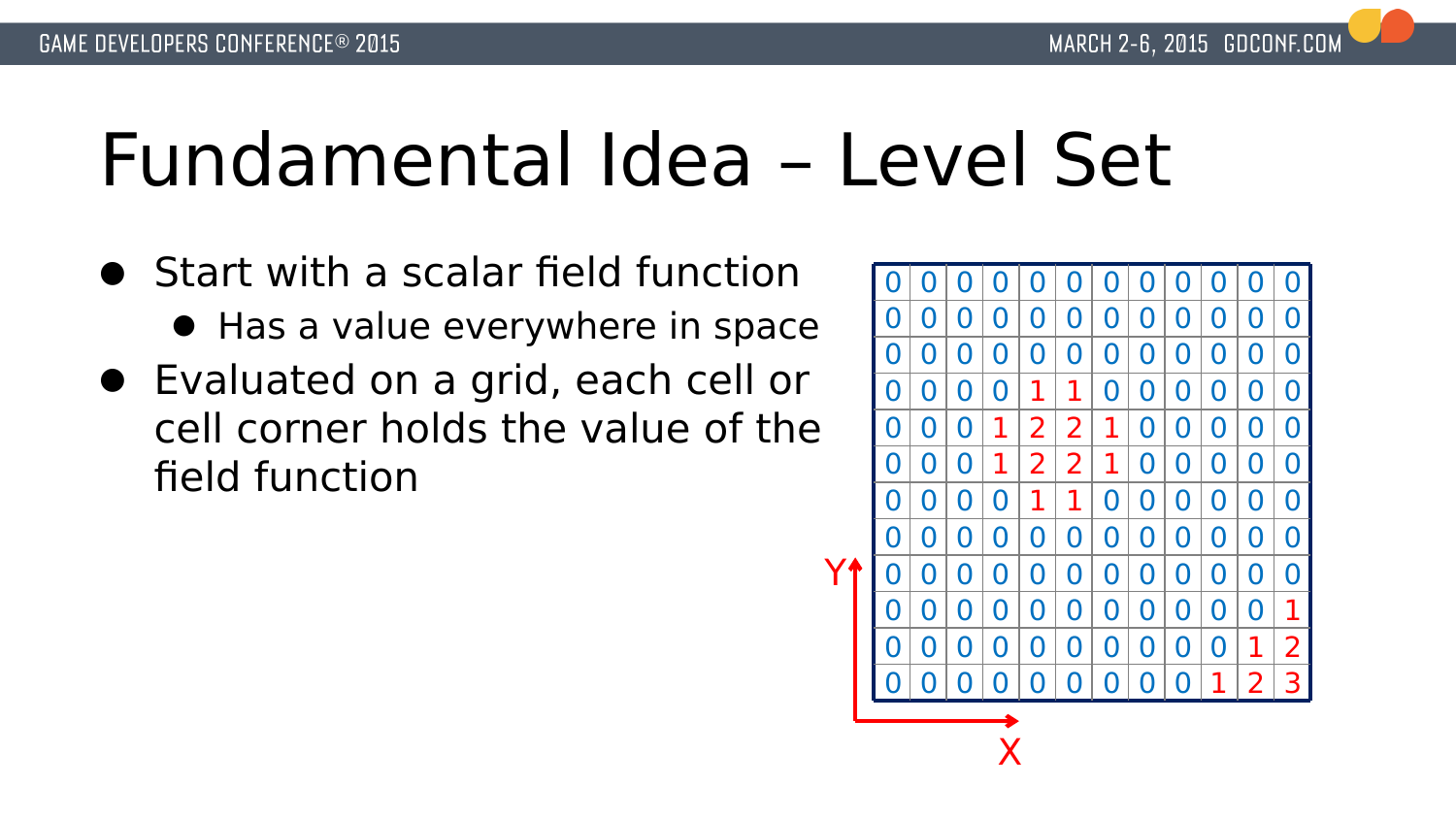

# Fundamental Idea – Level Set
Start with a scalar field function
Has a value everywhere in space
Evaluated on a grid, each cell or cell corner holds the value of the field function
0
0
0
0
0
0
0
0
0
0
0
0
0
0
0
0
0
0
0
0
0
0
0
0
0
0
0
0
0
0
0
0
0
0
0
0
0
0
0
0
1
1
0
0
0
0
0
0
0
0
0
1
2
2
1
0
0
0
0
0
0
0
0
1
2
2
1
0
0
0
0
0
0
0
0
0
1
1
0
0
0
0
0
0
0
0
0
0
0
0
0
0
0
0
0
0
0
0
0
0
0
0
0
0
0
0
0
0
0
0
0
0
0
0
0
0
0
0
0
1
0
0
0
0
0
0
0
0
0
0
1
2
0
0
0
0
0
0
0
0
0
1
2
3
Y
X